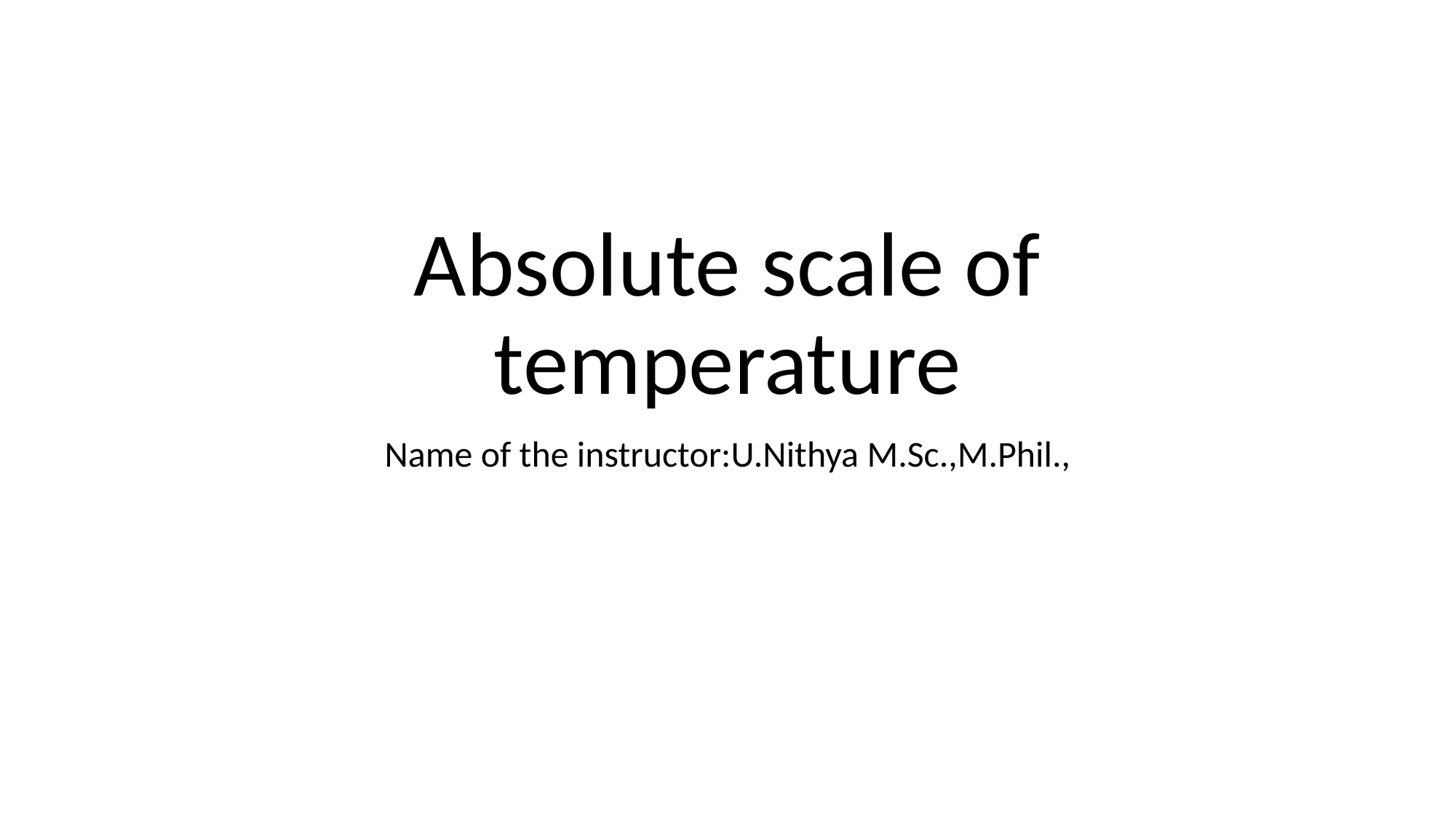

# Absolute scale of temperature
Name of the instructor:U.Nithya M.Sc.,M.Phil.,